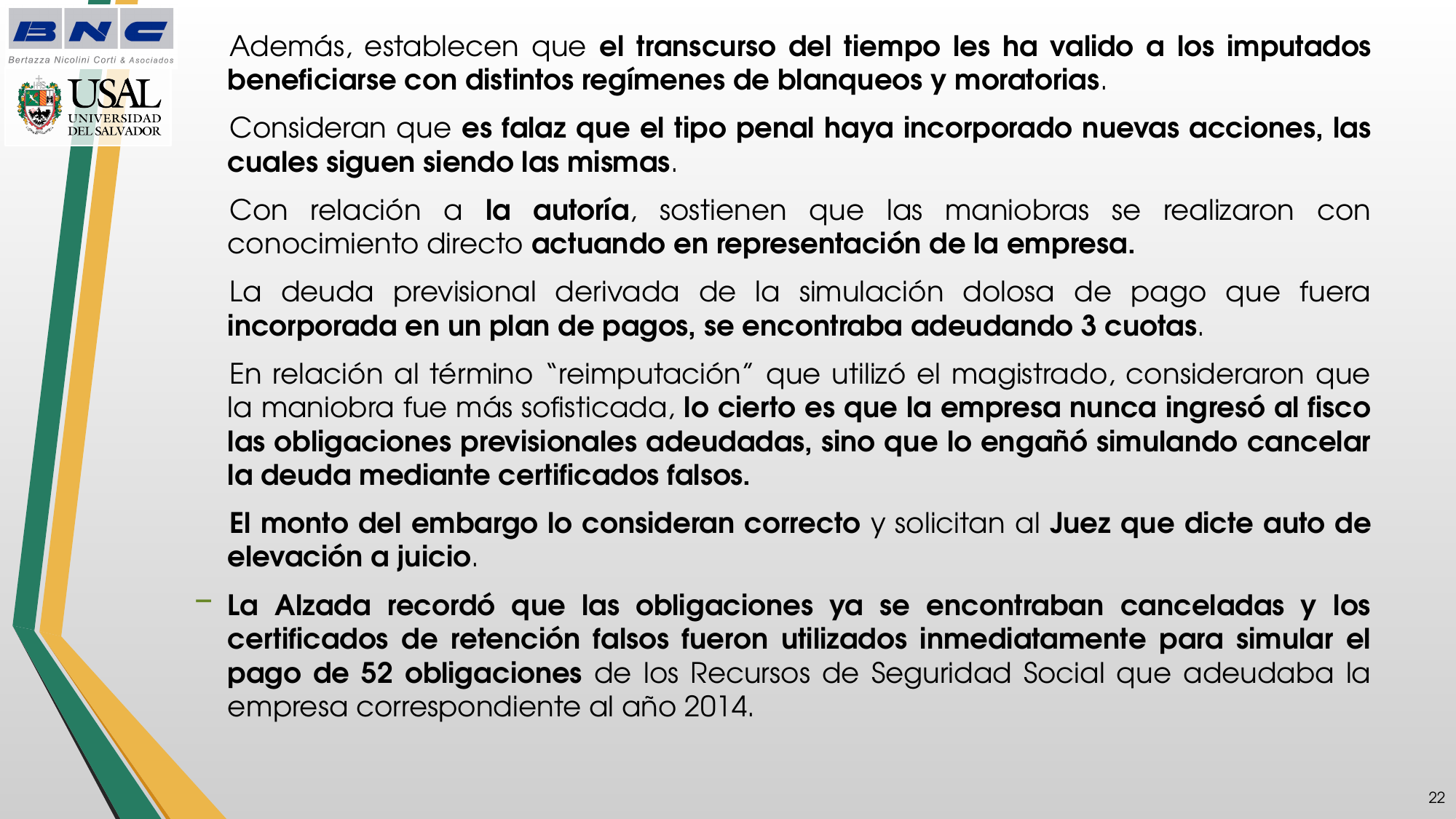

Además, establecen que el transcurso del tiempo les ha valido a los imputados beneficiarse con distintos regímenes de blanqueos y moratorias.
Consideran que es falaz que el tipo penal haya incorporado nuevas acciones, las cuales siguen siendo las mismas.
Con relación a la autoría, sostienen que las maniobras se realizaron con conocimiento directo actuando en representación de la empresa.
La deuda previsional derivada de la simulación dolosa de pago que fuera incorporada en un plan de pagos, se encontraba adeudando 3 cuotas.
En relación al término “reimputación” que utilizó el magistrado, consideraron que la maniobra fue más sofisticada, lo cierto es que la empresa nunca ingresó al fisco las obligaciones previsionales adeudadas, sino que lo engañó simulando cancelar la deuda mediante certificados falsos.
El monto del embargo lo consideran correcto y solicitan al Juez que dicte auto de elevación a juicio.
La Alzada recordó que las obligaciones ya se encontraban canceladas y los certificados de retención falsos fueron utilizados inmediatamente para simular el pago de 52 obligaciones de los Recursos de Seguridad Social que adeudaba la empresa correspondiente al año 2014.
22